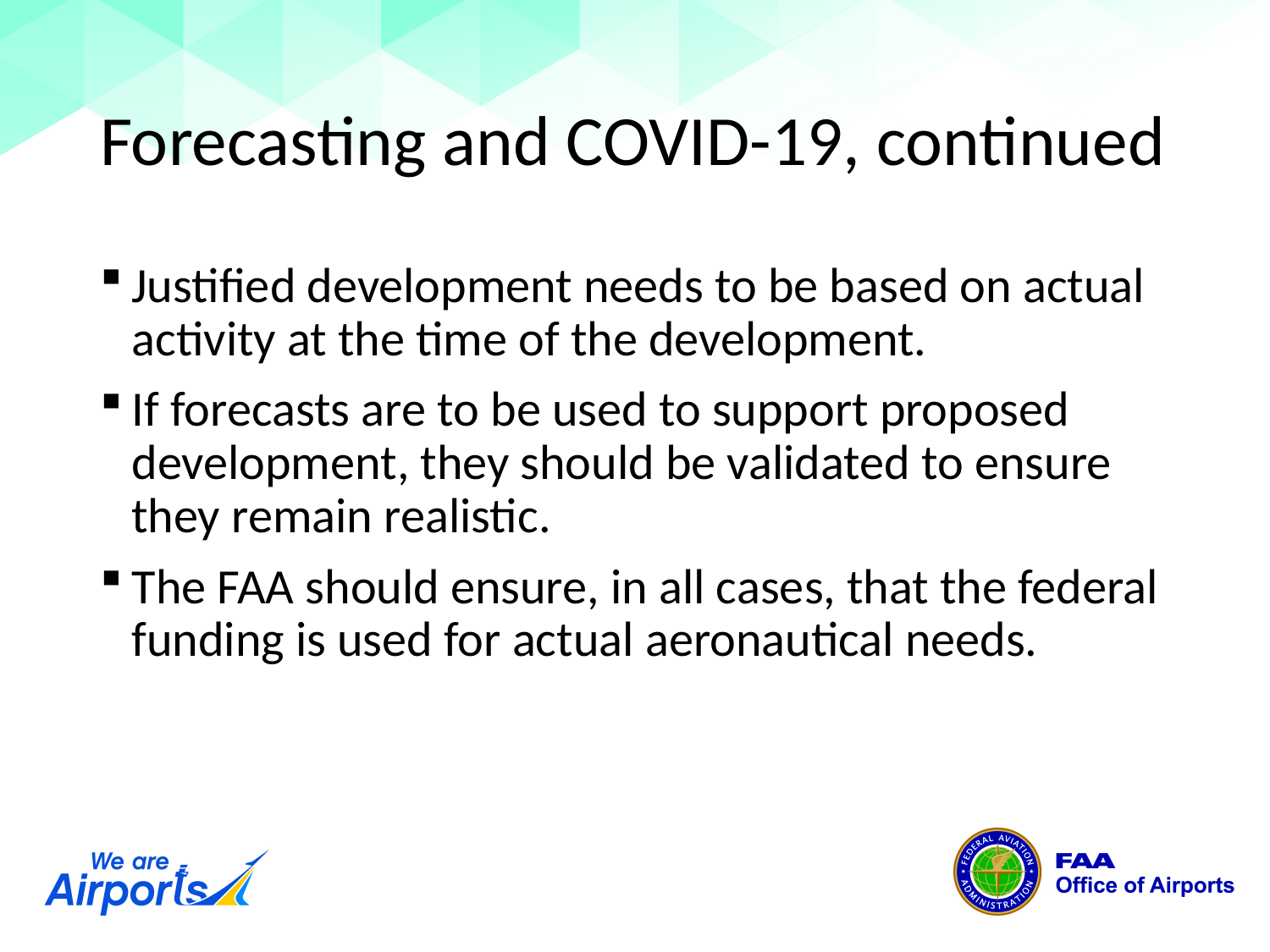

# Forecasting and COVID-19, continued
Justified development needs to be based on actual activity at the time of the development.
If forecasts are to be used to support proposed development, they should be validated to ensure they remain realistic.
The FAA should ensure, in all cases, that the federal funding is used for actual aeronautical needs.